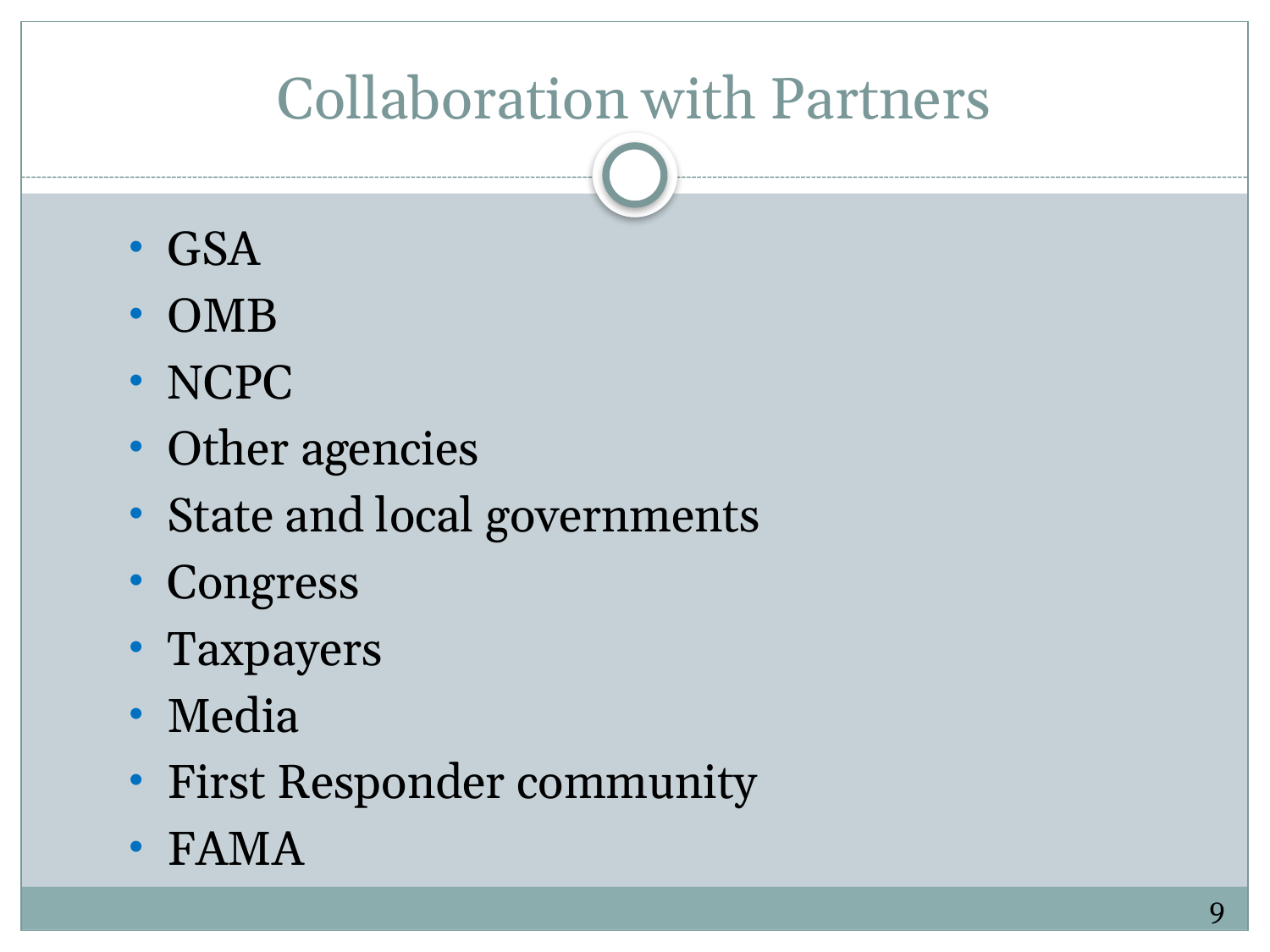

# Collaboration with Partners
GSA
OMB
NCPC
Other agencies
State and local governments
Congress
Taxpayers
Media
First Responder community
FAMA
9